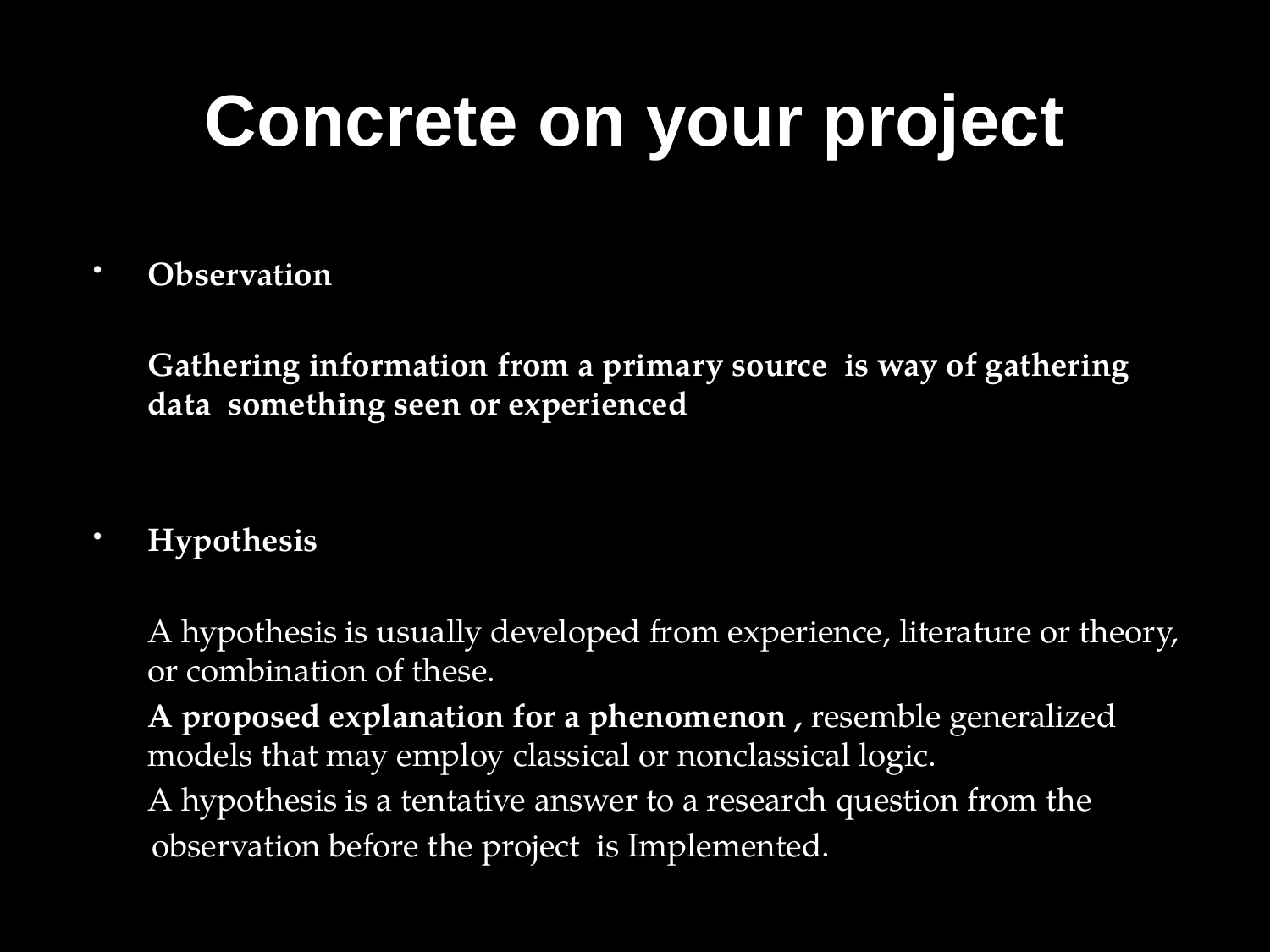

# Concrete on your project

Observation

 	Gathering information from a primary source  is way of gathering data  something seen or experienced

Hypothesis

	A hypothesis is usually developed from experience, literature or theory, or combination of these.
	A proposed explanation for a phenomenon , resemble generalized models that may employ classical or nonclassical logic.
	A hypothesis is a tentative answer to a research question from the
       observation before the project  is Implemented.